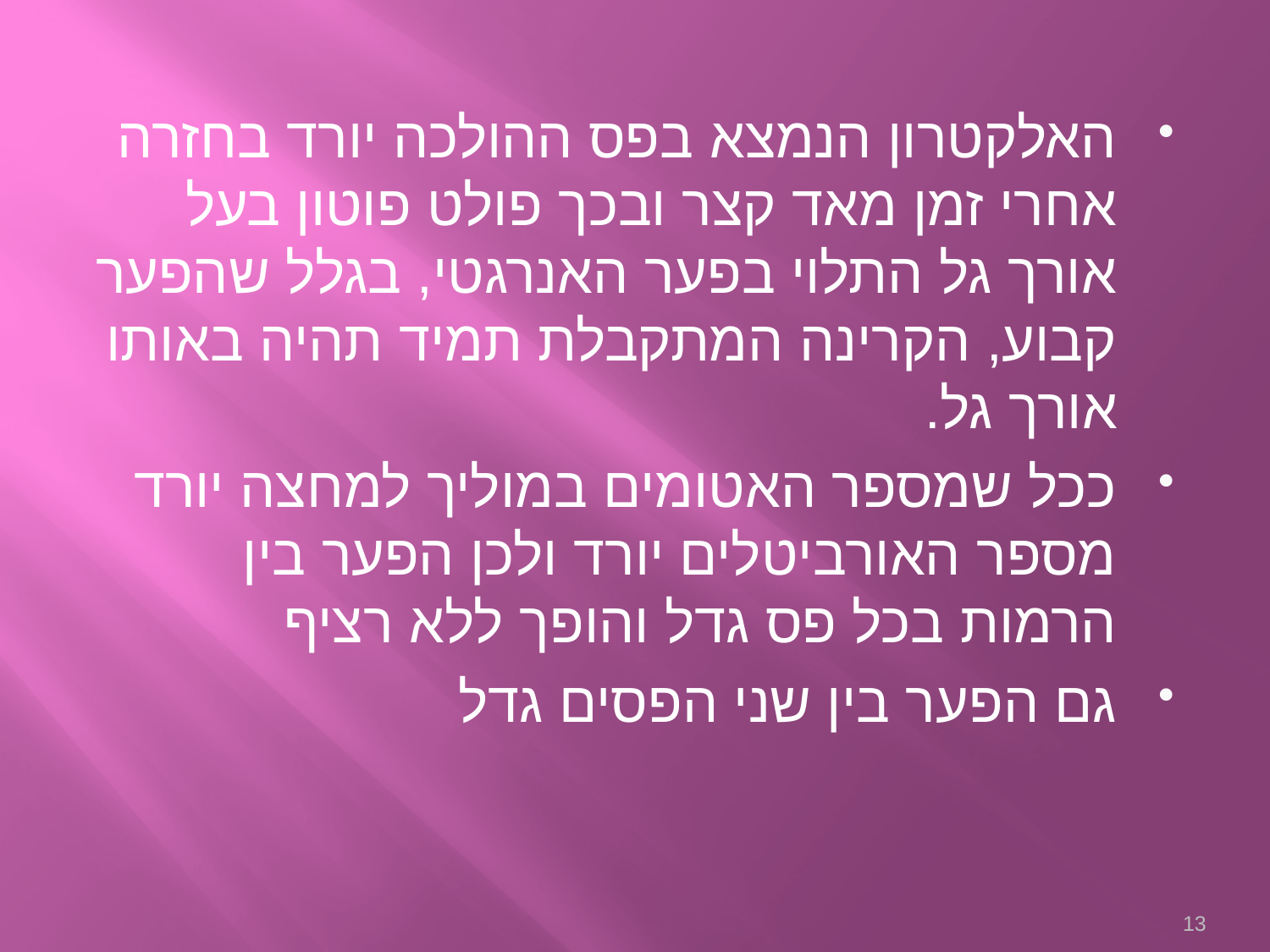

האלקטרון הנמצא בפס ההולכה יורד בחזרה אחרי זמן מאד קצר ובכך פולט פוטון בעל אורך גל התלוי בפער האנרגטי, בגלל שהפער קבוע, הקרינה המתקבלת תמיד תהיה באותו אורך גל.
ככל שמספר האטומים במוליך למחצה יורד מספר האורביטלים יורד ולכן הפער בין הרמות בכל פס גדל והופך ללא רציף
גם הפער בין שני הפסים גדל
13